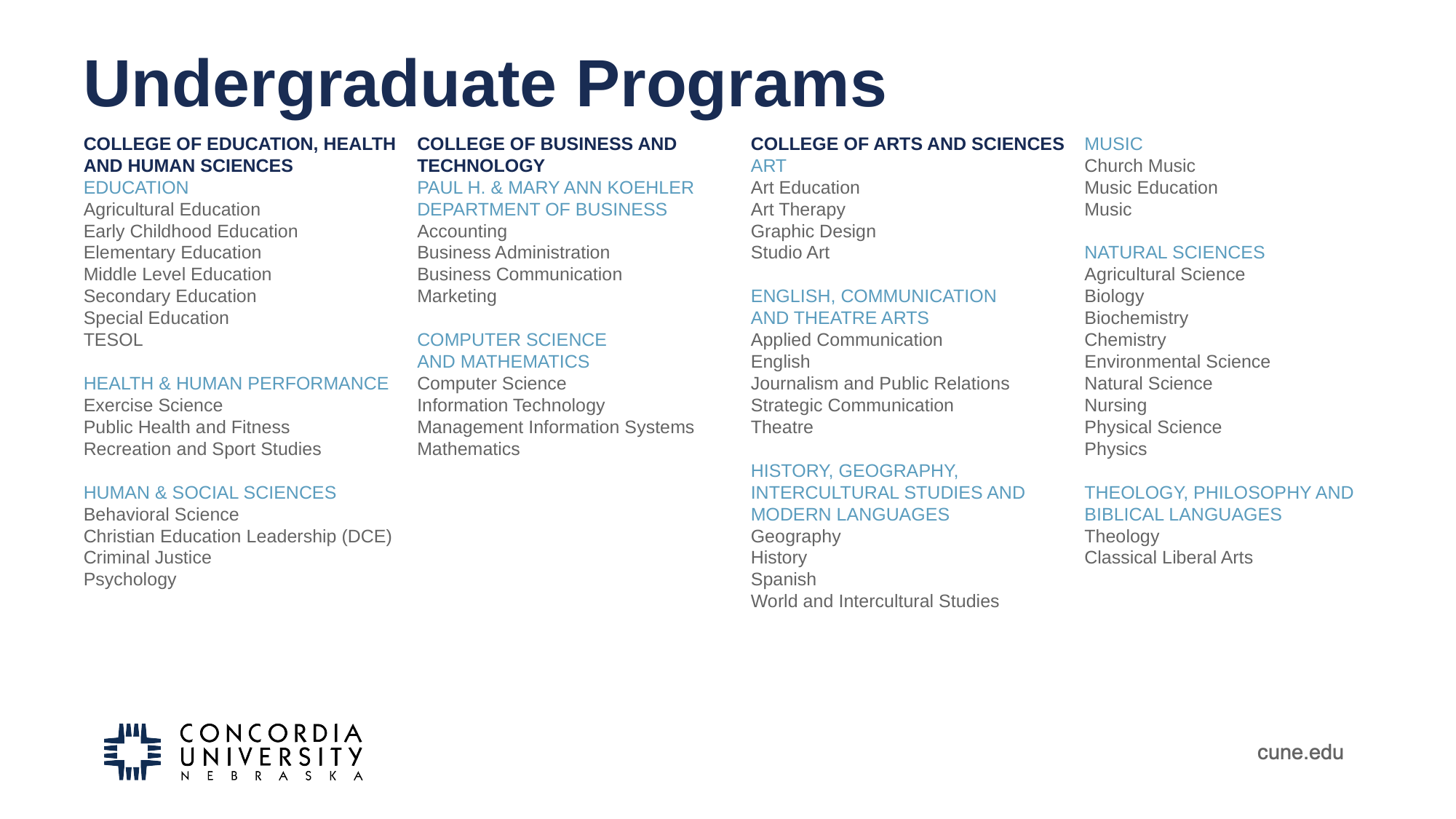

Undergraduate Programs
COLLEGE OF EDUCATION, HEALTH AND HUMAN SCIENCES
EDUCATION
Agricultural Education
Early Childhood Education
Elementary Education
Middle Level Education
Secondary Education
Special Education
TESOL

HEALTH & HUMAN PERFORMANCE
Exercise Science
Public Health and Fitness
Recreation and Sport Studies

HUMAN & SOCIAL SCIENCES
Behavioral Science
Christian Education Leadership (DCE)
Criminal Justice
Psychology

COLLEGE OF BUSINESS AND TECHNOLOGY
PAUL H. & MARY ANN KOEHLER DEPARTMENT OF BUSINESS
Accounting
Business Administration
Business Communication
Marketing

COMPUTER SCIENCE
AND MATHEMATICS
Computer Science
Information Technology
Management Information Systems
Mathematics

COLLEGE OF ARTS AND SCIENCES
ART
Art Education
Art Therapy
Graphic Design
Studio Art

ENGLISH, COMMUNICATION
AND THEATRE ARTS
Applied Communication
English
Journalism and Public Relations
Strategic Communication
Theatre

HISTORY, GEOGRAPHY, INTERCULTURAL STUDIES AND MODERN LANGUAGES
Geography
History
Spanish
World and Intercultural Studies

MUSIC
Church Music
Music Education
Music

NATURAL SCIENCES
Agricultural Science
Biology
Biochemistry
Chemistry
Environmental Science
Natural Science
Nursing
Physical Science
Physics

THEOLOGY, PHILOSOPHY AND BIBLICAL LANGUAGES
Theology
Classical Liberal Arts